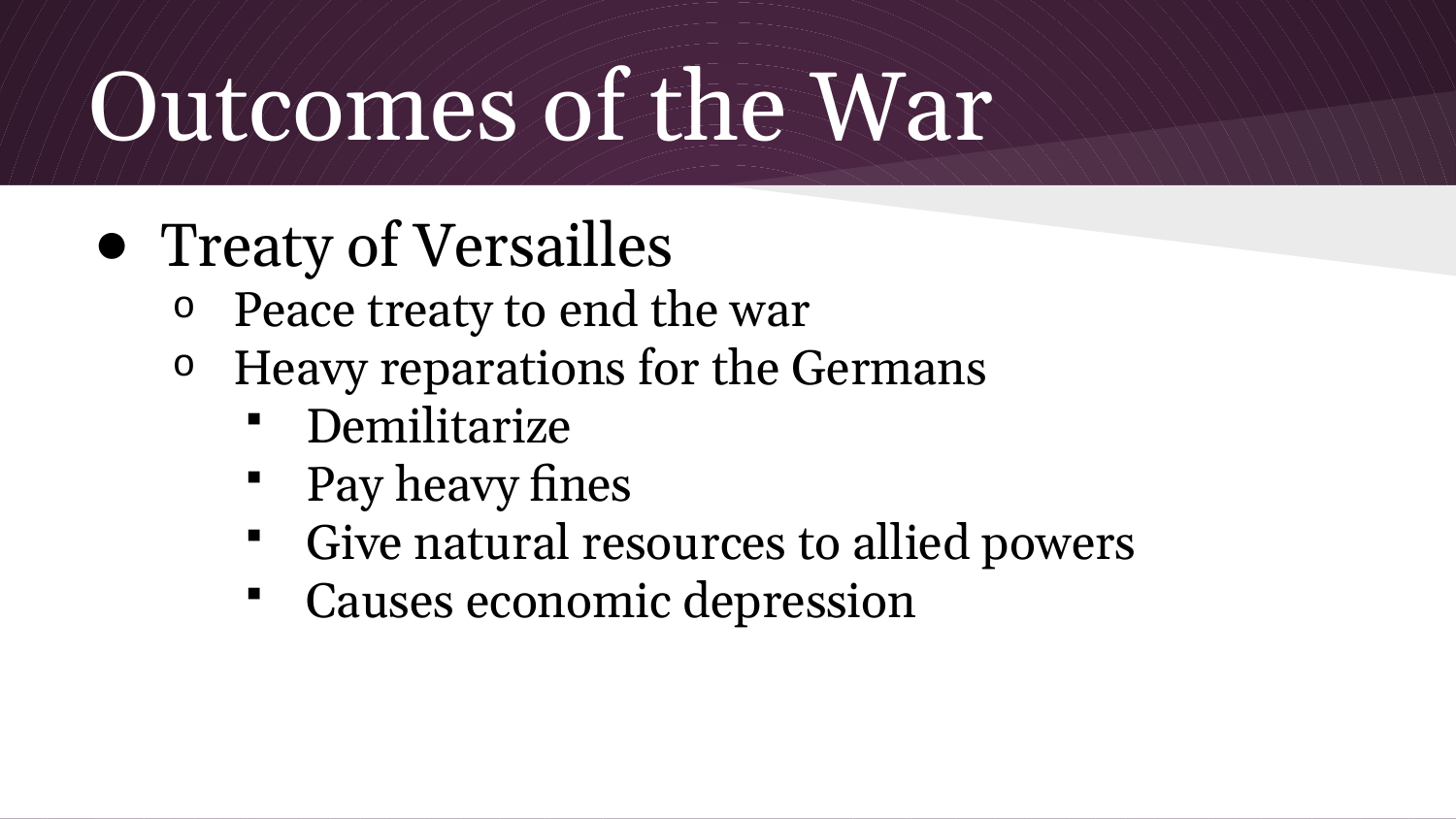

# Outcomes of the War
Treaty of Versailles
Peace treaty to end the war
Heavy reparations for the Germans
Demilitarize
Pay heavy fines
Give natural resources to allied powers
Causes economic depression